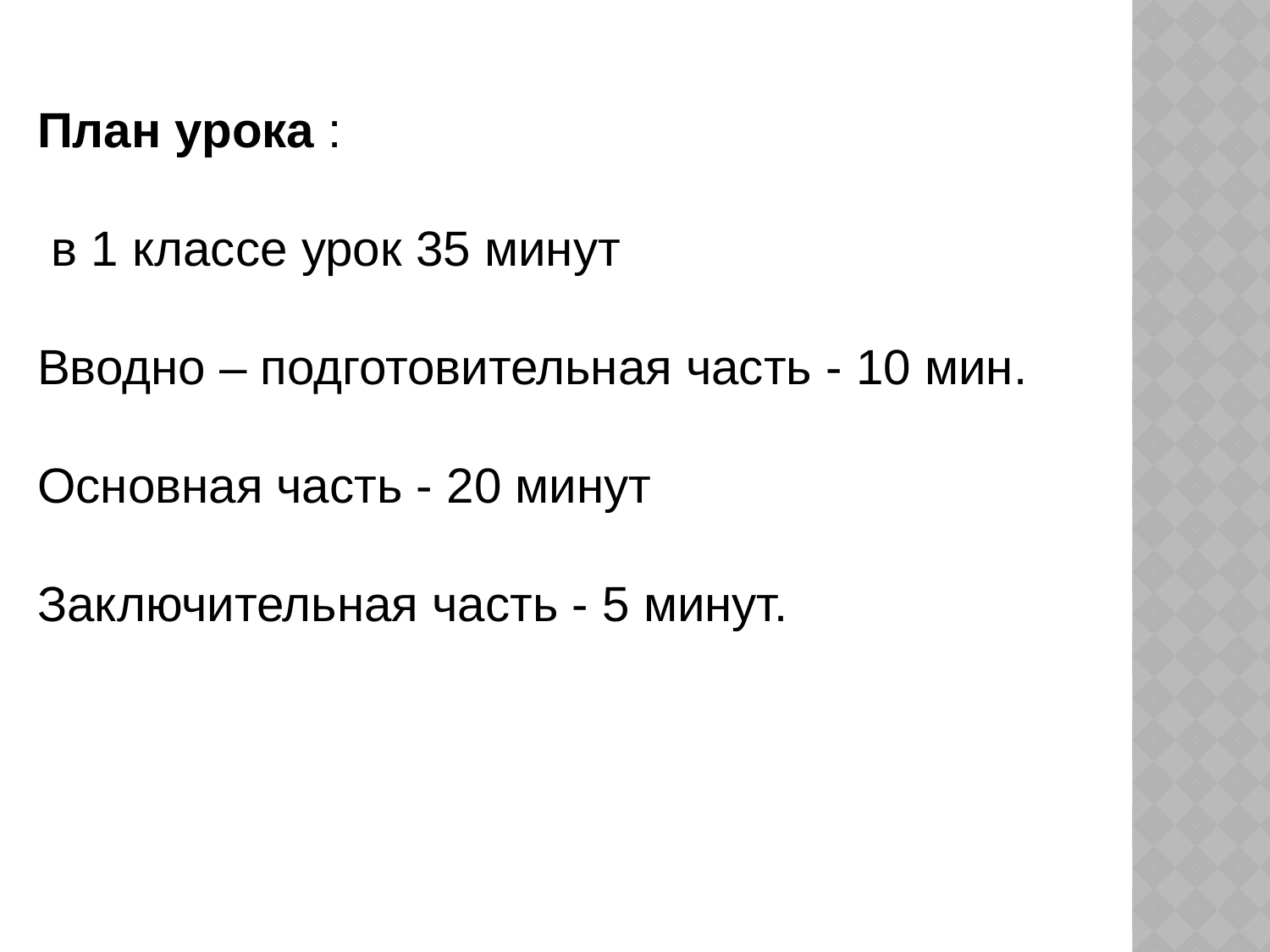

План урока :

 в 1 классе урок 35 минут

Вводно – подготовительная часть - 10 мин.

Основная часть - 20 минут

Заключительная часть - 5 минут.